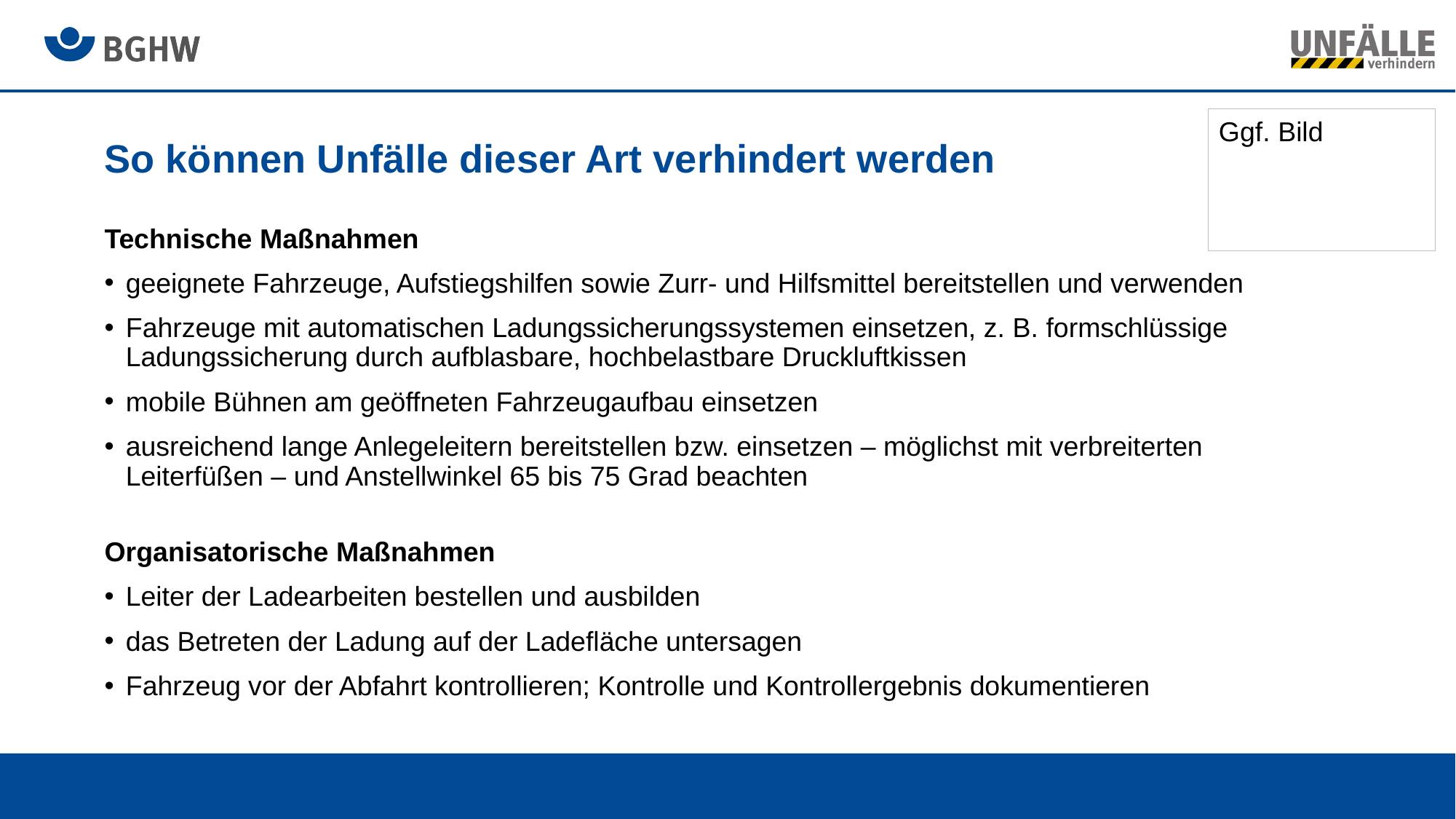

Ggf. Bild

# So können Unfälle dieser Art verhindert werden
Technische Maßnahmen
geeignete Fahrzeuge, Aufstiegshilfen sowie Zurr- und Hilfsmittel bereitstellen und verwenden
Fahrzeuge mit automatischen Ladungssicherungssystemen einsetzen, z. B. formschlüssige Ladungssicherung durch aufblasbare, hochbelastbare Druckluftkissen
mobile Bühnen am geöffneten Fahrzeugaufbau einsetzen
ausreichend lange Anlegeleitern bereitstellen bzw. einsetzen – möglichst mit verbreiterten Leiterfüßen – und Anstellwinkel 65 bis 75 Grad beachten

Organisatorische Maßnahmen
Leiter der Ladearbeiten bestellen und ausbilden
das Betreten der Ladung auf der Ladefläche untersagen
Fahrzeug vor der Abfahrt kontrollieren; Kontrolle und Kontrollergebnis dokumentieren